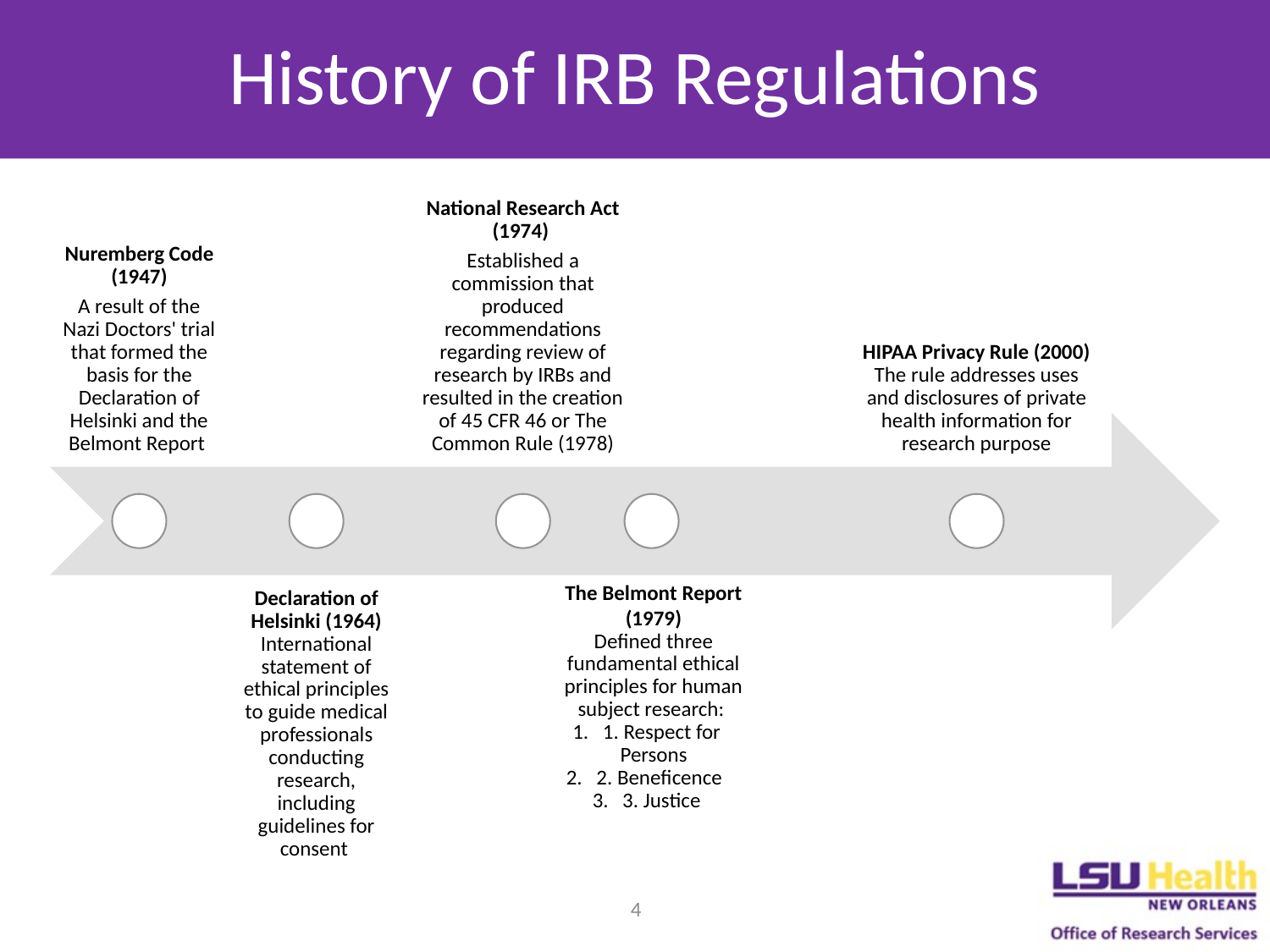

# History of IRB Regulations
Nuremberg Code (1947)
A result of the Nazi Doctors' trial that formed the basis for the Declaration of Helsinki and the Belmont Report
Declaration of Helsinki (1964) International statement of ethical principles to guide medical professionals conducting research, including guidelines for consent
National Research Act (1974)
Established a commission that produced recommendations regarding review of research by IRBs and resulted in the creation of 45 CFR 46 or The Common Rule (1978)
The Belmont Report (1979)
Defined three fundamental ethical principles for human subject research:
1. Respect for Persons
2. Beneficence
3. Justice
HIPAA Privacy Rule (2000)
The rule addresses uses and disclosures of private health information for research purpose
4